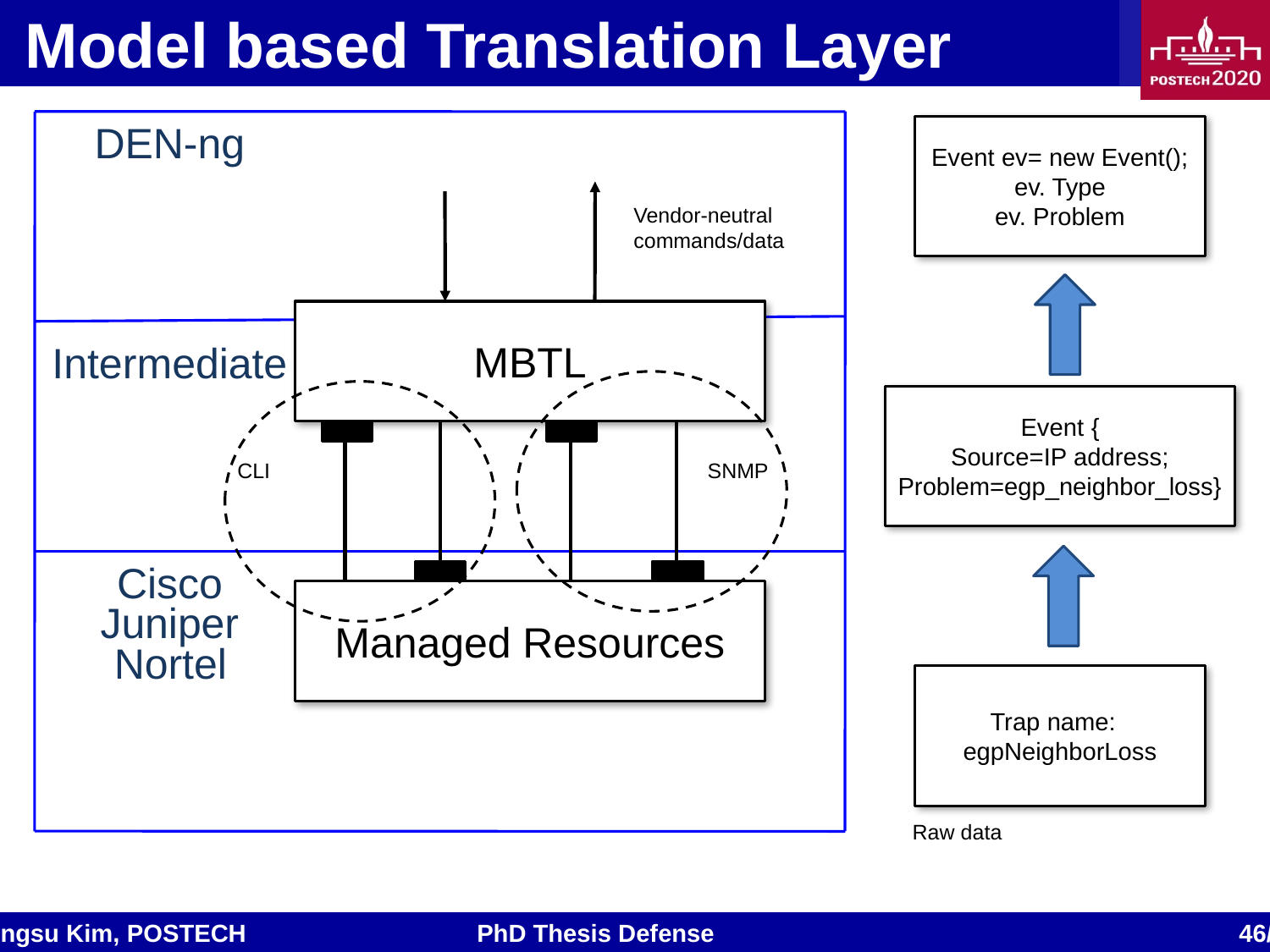

# Model based Translation Layer
Event ev= new Event();
ev. Type
ev. Problem
DEN-ng
Vendor-neutral commands/data

MBTL
Intermediate

Event {
Source=IP address;
Problem=egp_neighbor_loss}

CLI
SNMP
Cisco

Managed Resources
Juniper
Nortel
Trap name:
egpNeighborLoss
Raw data